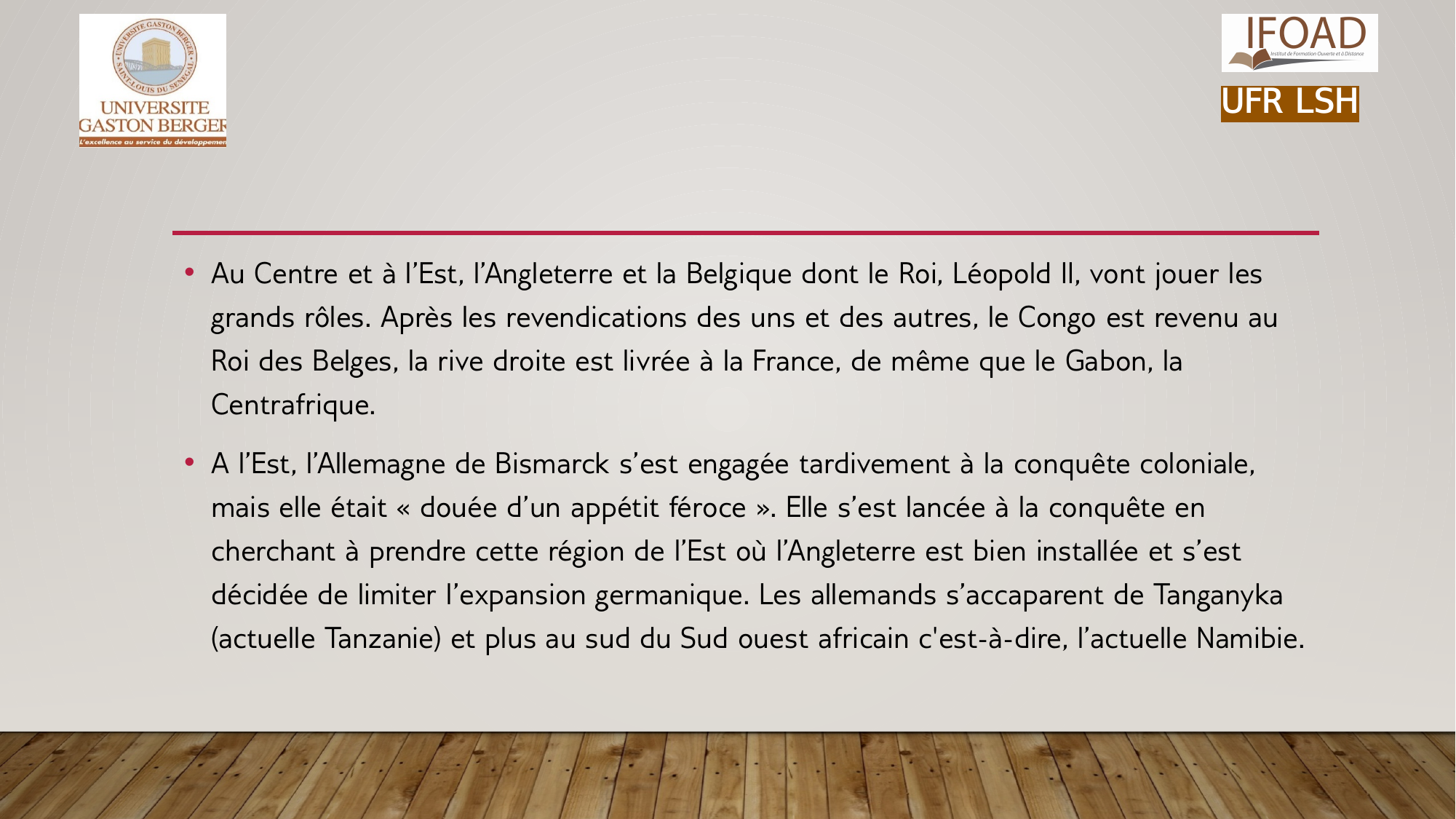

Au Centre et à l’Est, l’Angleterre et la Belgique dont le Roi, Léopold II, vont jouer les grands rôles. Après les revendications des uns et des autres, le Congo est revenu au Roi des Belges, la rive droite est livrée à la France, de même que le Gabon, la Centrafrique.
A l’Est, l’Allemagne de Bismarck s’est engagée tardivement à la conquête coloniale, mais elle était « douée d’un appétit féroce ». Elle s’est lancée à la conquête en cherchant à prendre cette région de l’Est où l’Angleterre est bien installée et s’est décidée de limiter l’expansion germanique. Les allemands s’accaparent de Tanganyka (actuelle Tanzanie) et plus au sud du Sud ouest africain c'est-à-dire, l’actuelle Namibie.